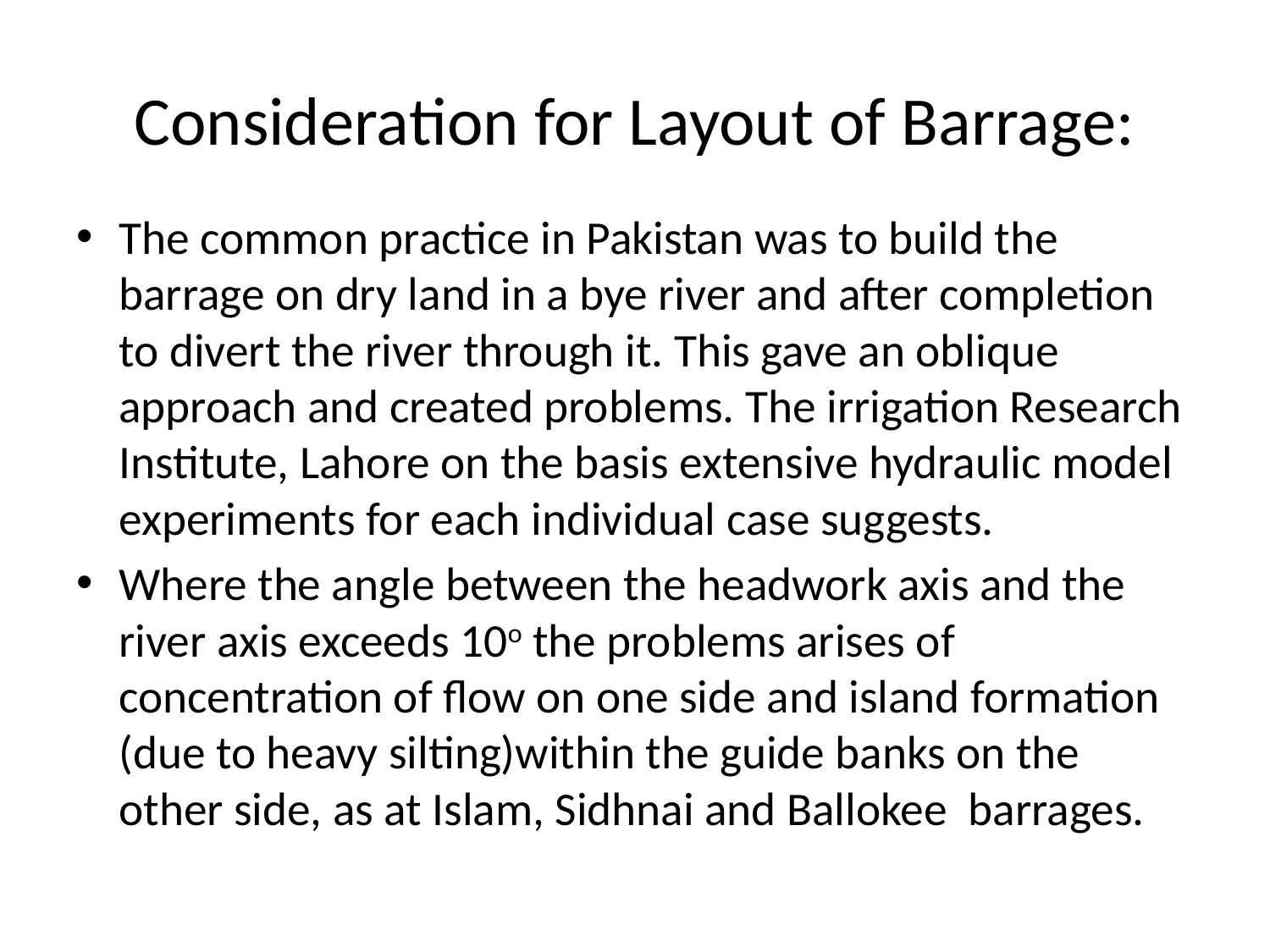

# Consideration for Layout of Barrage:
The common practice in Pakistan was to build the barrage on dry land in a bye river and after completion to divert the river through it. This gave an oblique approach and created problems. The irrigation Research Institute, Lahore on the basis extensive hydraulic model experiments for each individual case suggests.
Where the angle between the headwork axis and the river axis exceeds 10o the problems arises of concentration of flow on one side and island formation (due to heavy silting)within the guide banks on the other side, as at Islam, Sidhnai and Ballokee  barrages.